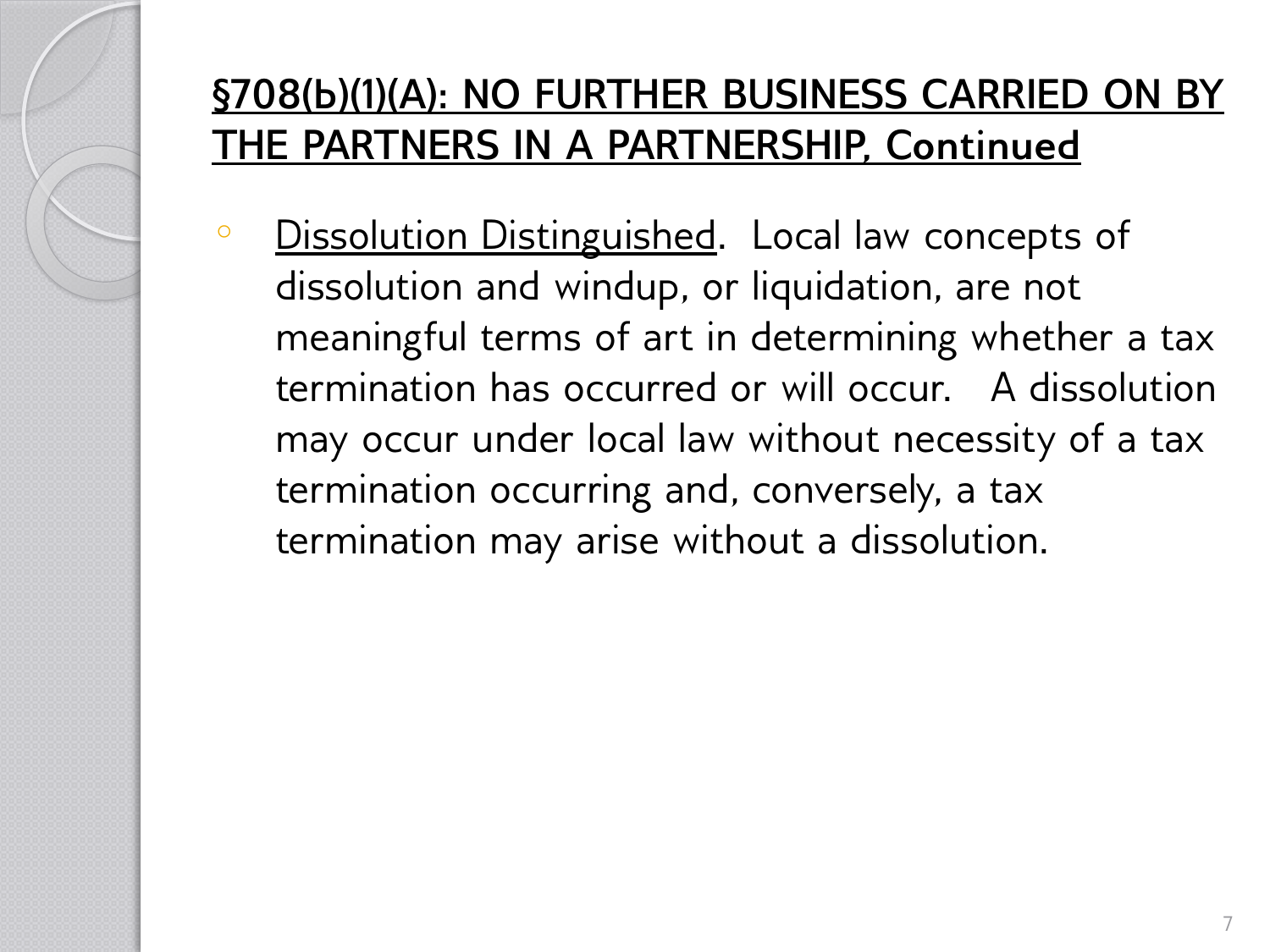

# §708(b)(1)(A): NO FURTHER BUSINESS CARRIED ON BY THE PARTNERS IN A PARTNERSHIP, Continued
Dissolution Distinguished.  Local law concepts of dissolution and windup, or liquidation, are not meaningful terms of art in determining whether a tax termination has occurred or will occur.   A dissolution may occur under local law without necessity of a tax termination occurring and, conversely, a tax termination may arise without a dissolution.

7